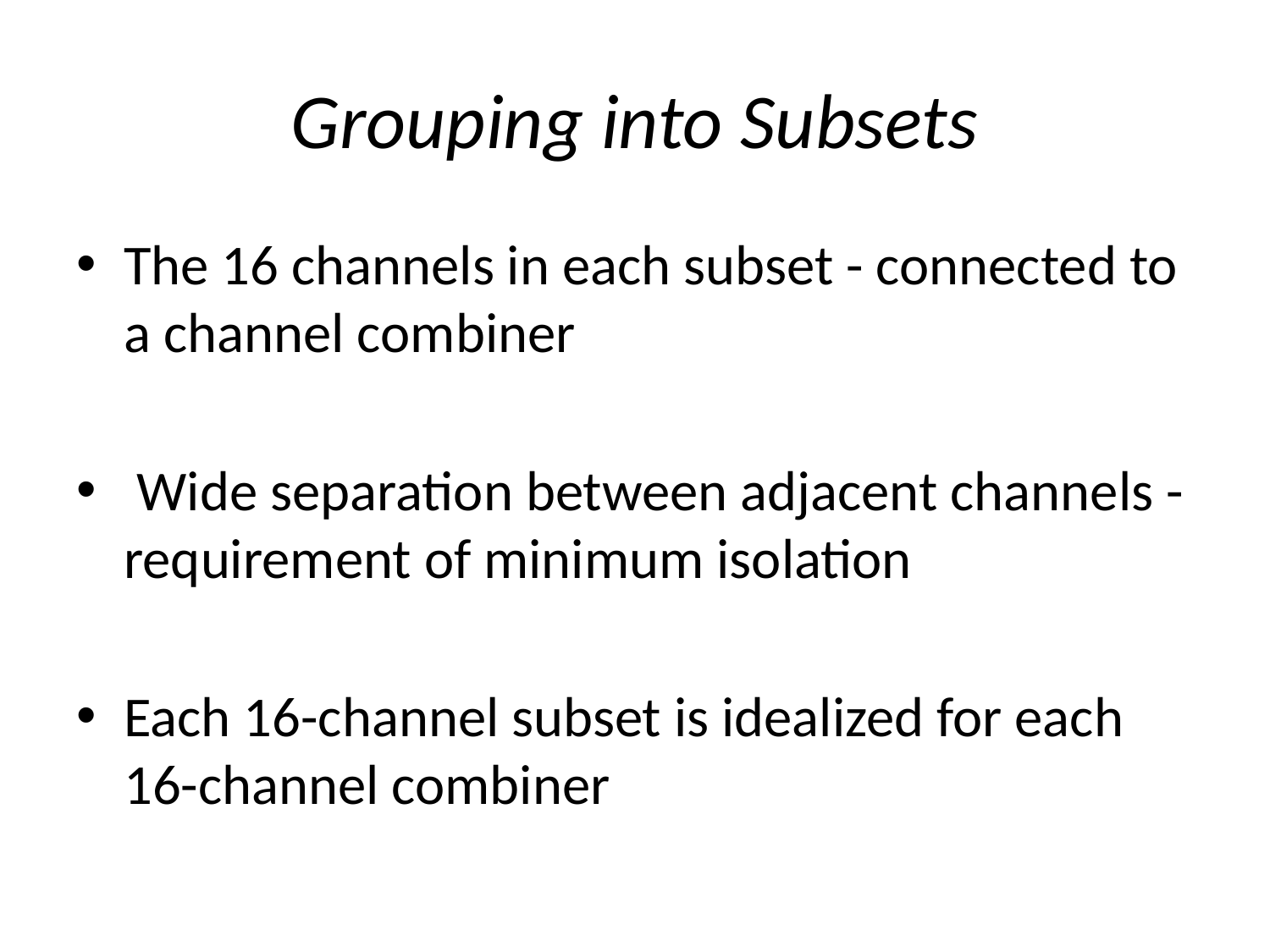

# Grouping into Subsets
The 16 channels in each subset - connected to a channel combiner

 Wide separation between adjacent channels -requirement of minimum isolation

Each 16-channel subset is idealized for each 16-channel combiner